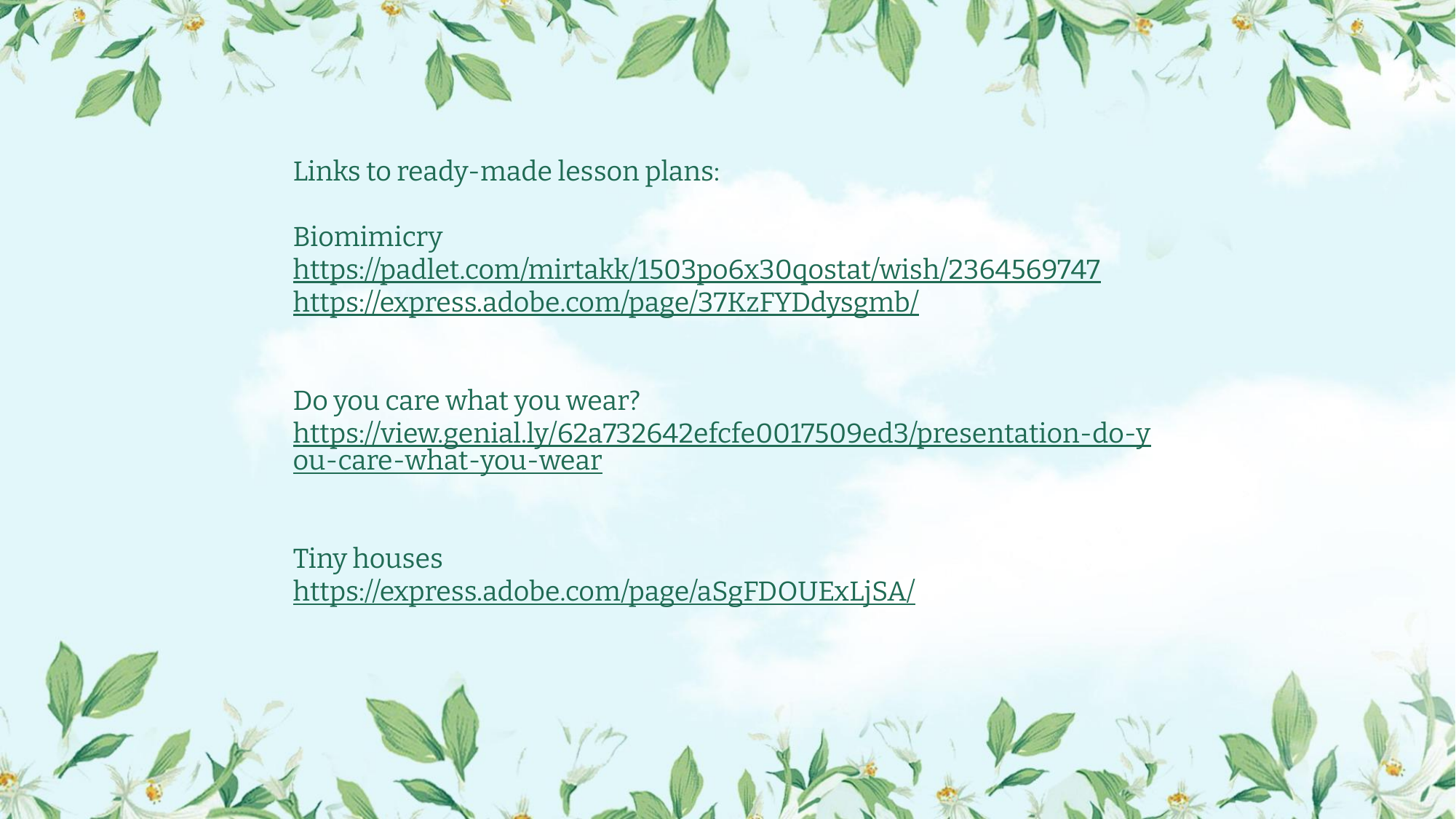

Links to ready-made lesson plans:

Biomimicry
https://padlet.com/mirtakk/1503po6x30qostat/wish/2364569747
https://express.adobe.com/page/37KzFYDdysgmb/

Do you care what you wear?
https://view.genial.ly/62a732642efcfe0017509ed3/presentation-do-you-care-what-you-wear

Tiny houses
https://express.adobe.com/page/aSgFDOUExLjSA/